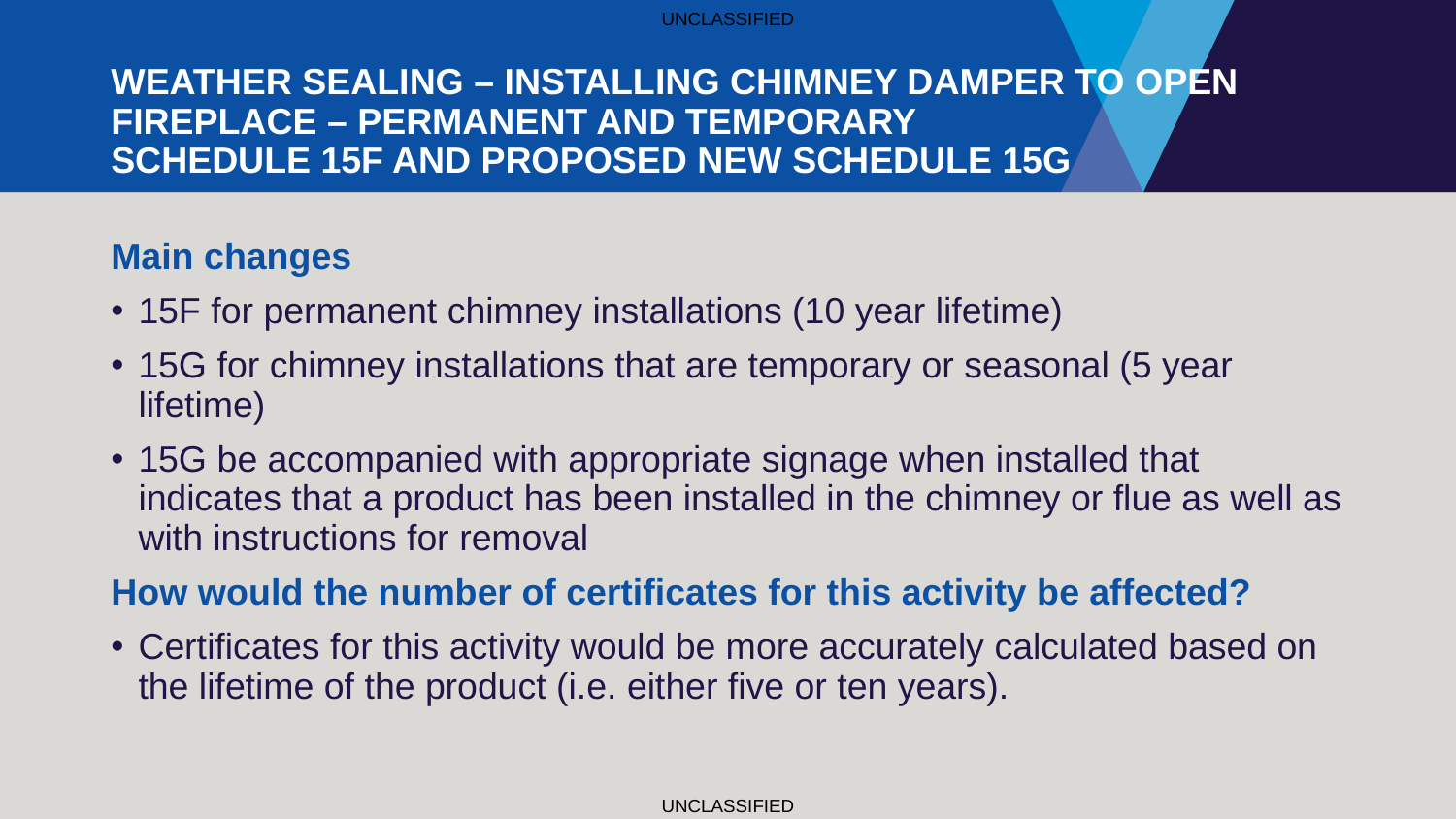

# Weather Sealing – Installing chimney damper to open fireplace – permanent and temporary Schedule 15F and proposed new Schedule 15G
Main changes
15F for permanent chimney installations (10 year lifetime)
15G for chimney installations that are temporary or seasonal (5 year lifetime)
15G be accompanied with appropriate signage when installed that indicates that a product has been installed in the chimney or flue as well as with instructions for removal
How would the number of certificates for this activity be affected?
Certificates for this activity would be more accurately calculated based on the lifetime of the product (i.e. either five or ten years).